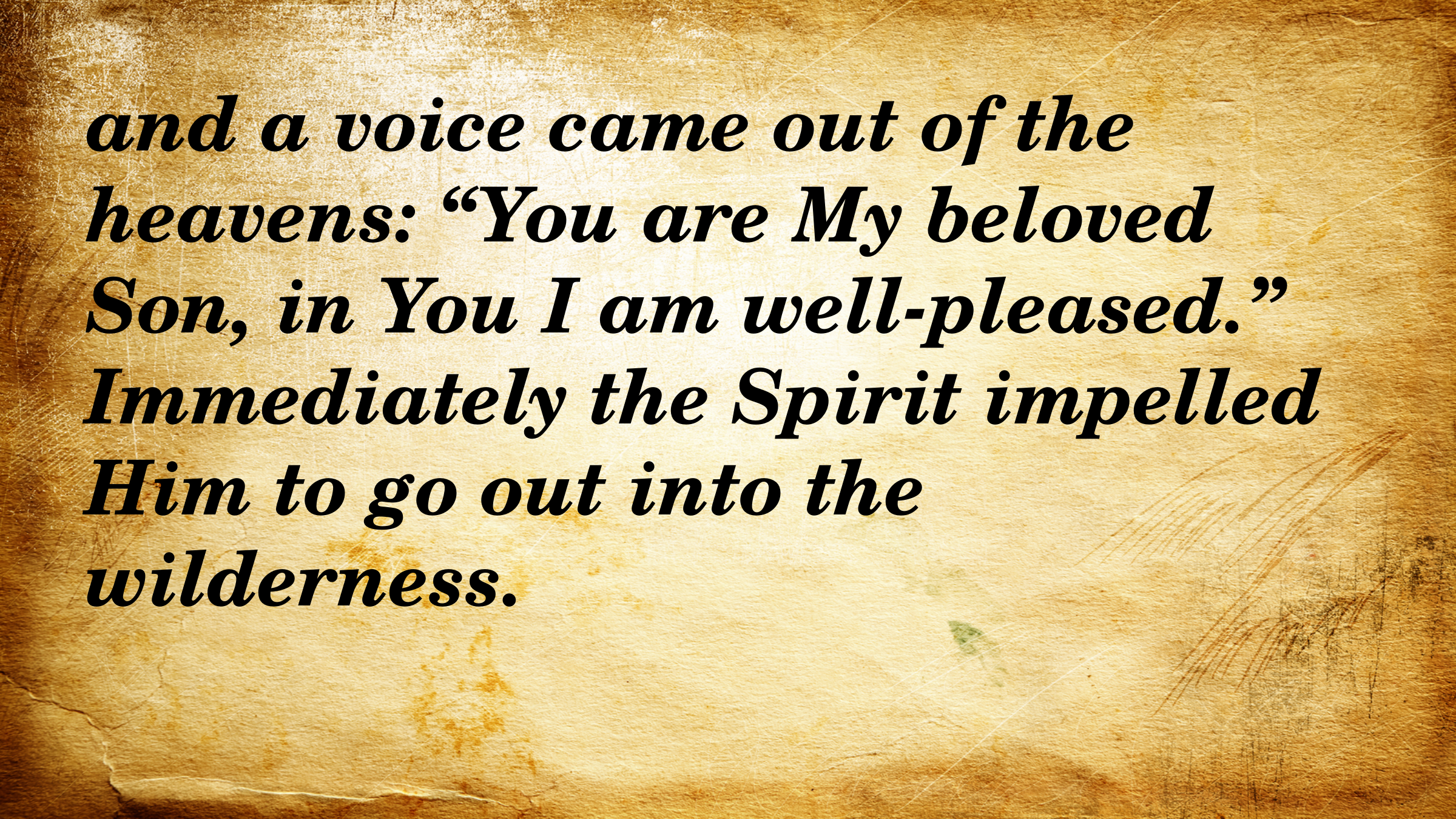

and a voice came out of the heavens: “You are My beloved Son, in You I am well-pleased.” Immediately the Spirit impelled Him to go out into the wilderness.